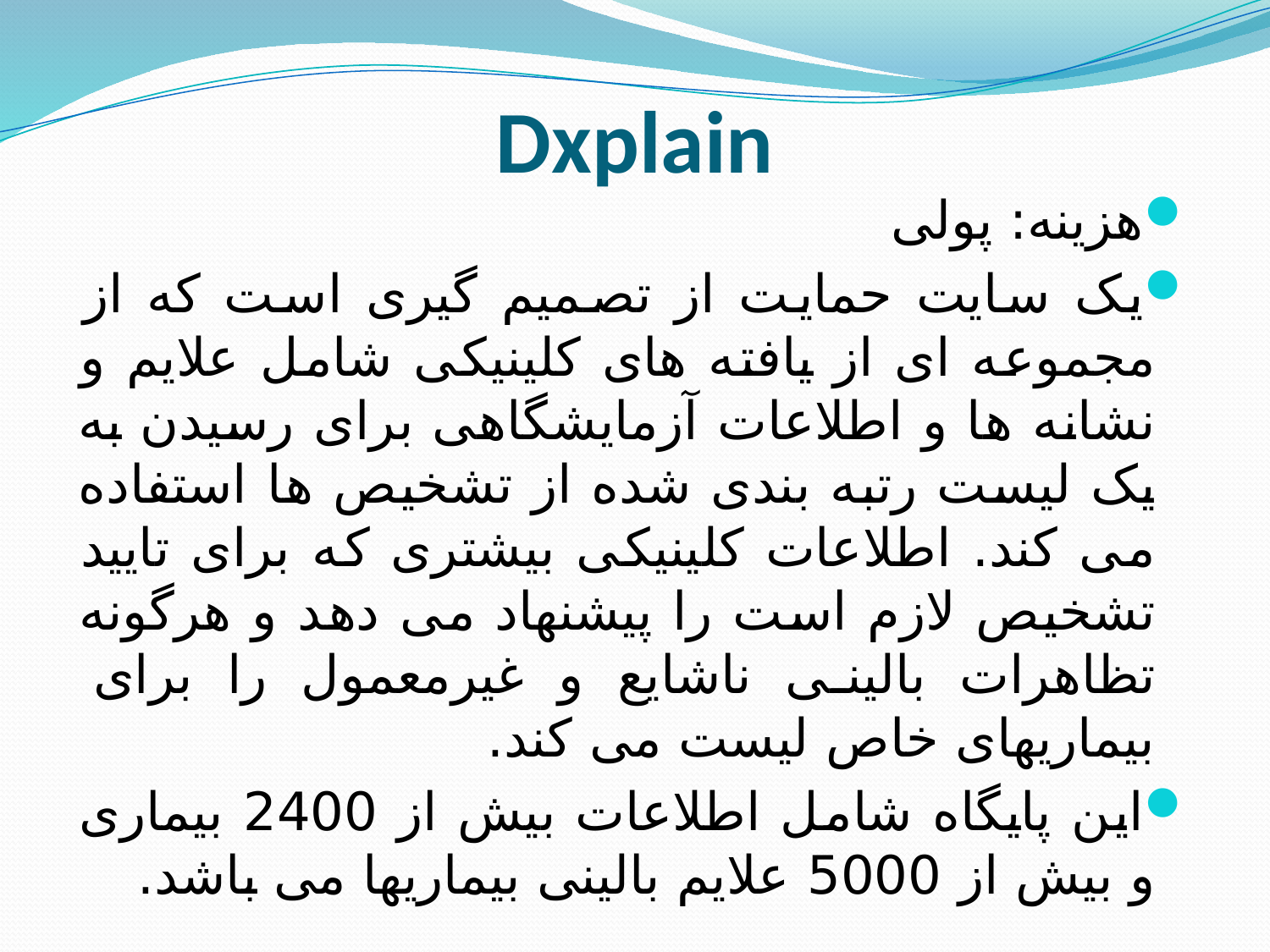

# Dxplain
هزینه: پولی
یک سایت حمایت از تصمیم گیری است که از مجموعه ای از یافته های کلینیکی شامل علایم و نشانه ها و اطلاعات آزمایشگاهی برای رسیدن به یک لیست رتبه بندی شده از تشخیص ها استفاده می کند. اطلاعات کلینیکی بیشتری که برای تایید تشخیص لازم است را پیشنهاد می دهد و هرگونه تظاهرات بالینی ناشایع و غیرمعمول را برای بیماریهای خاص لیست می کند.
این پایگاه شامل اطلاعات بیش از 2400 بیماری و بیش از 5000 علایم بالینی بیماریها می باشد.